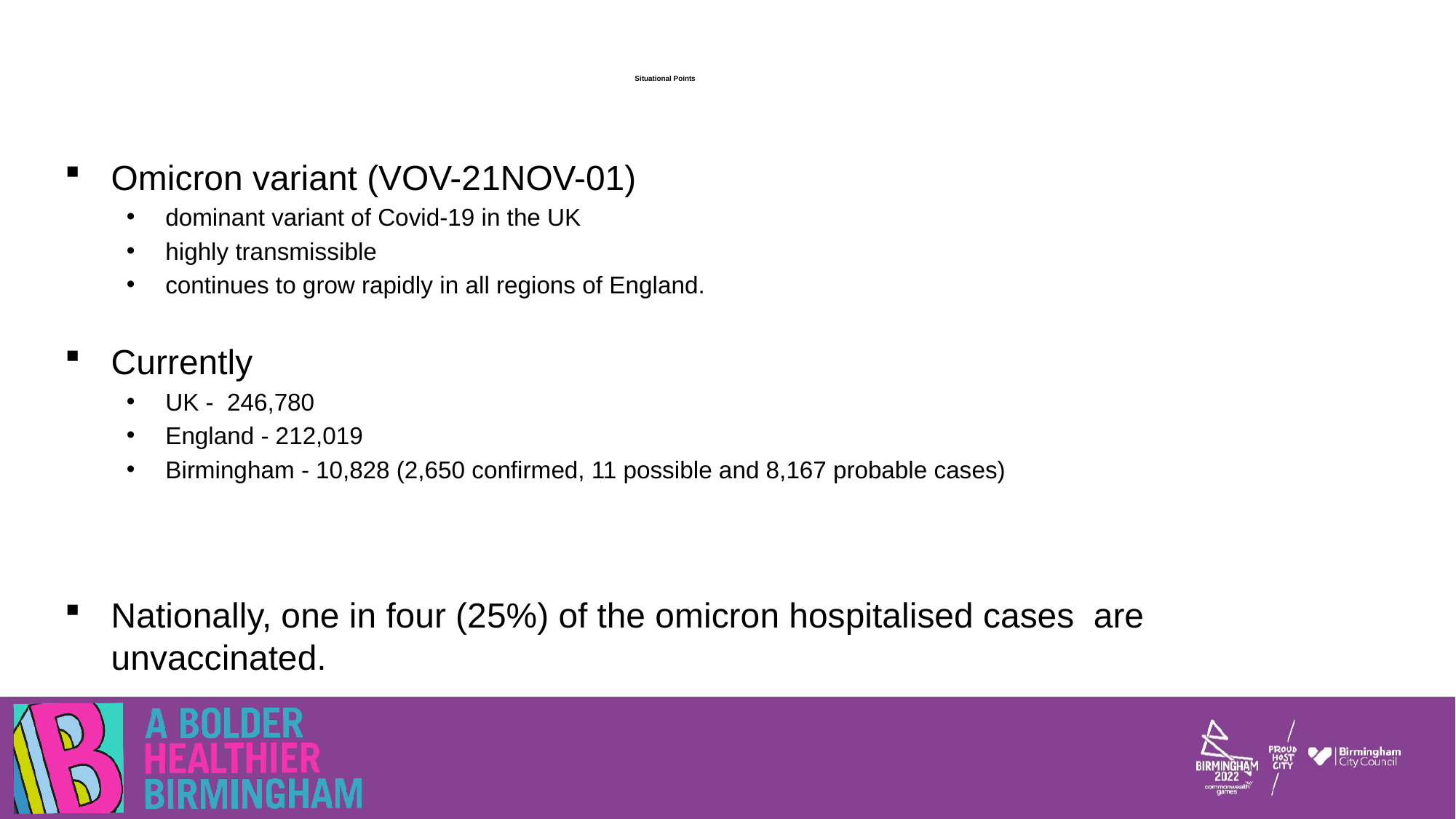

Situational Points
Omicron variant (VOV-21NOV-01)
dominant variant of Covid-19 in the UK
highly transmissible
continues to grow rapidly in all regions of England.

Currently
UK -  246,780
England - 212,019
Birmingham - 10,828 (2,650 confirmed, 11 possible and 8,167 probable cases)

Nationally, one in four (25%) of the omicron hospitalised cases  are unvaccinated.